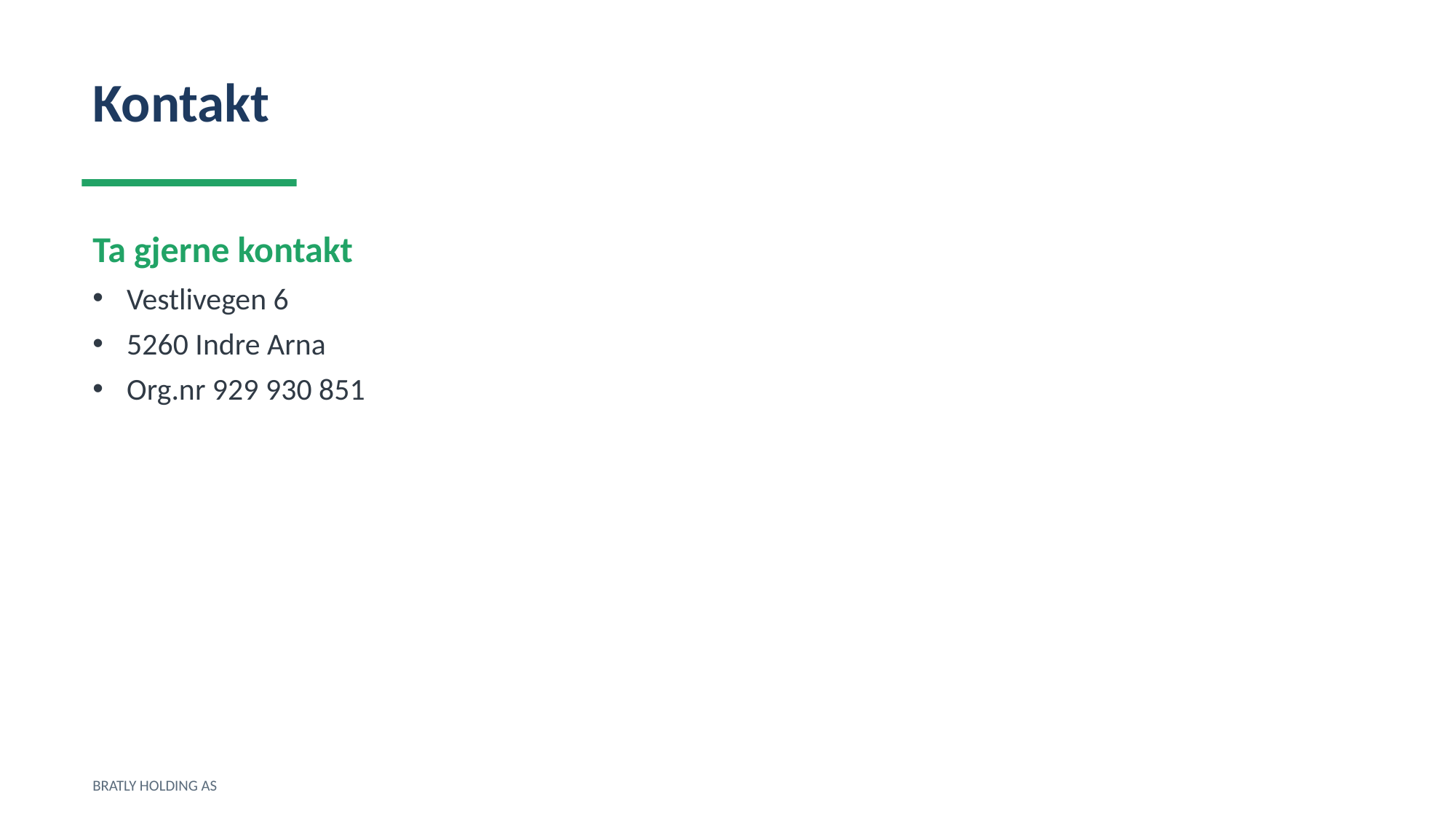

Kontakt

Ta gjerne kontakt
Vestlivegen 6
5260 Indre Arna
Org.nr 929 930 851
BRATLY HOLDING AS